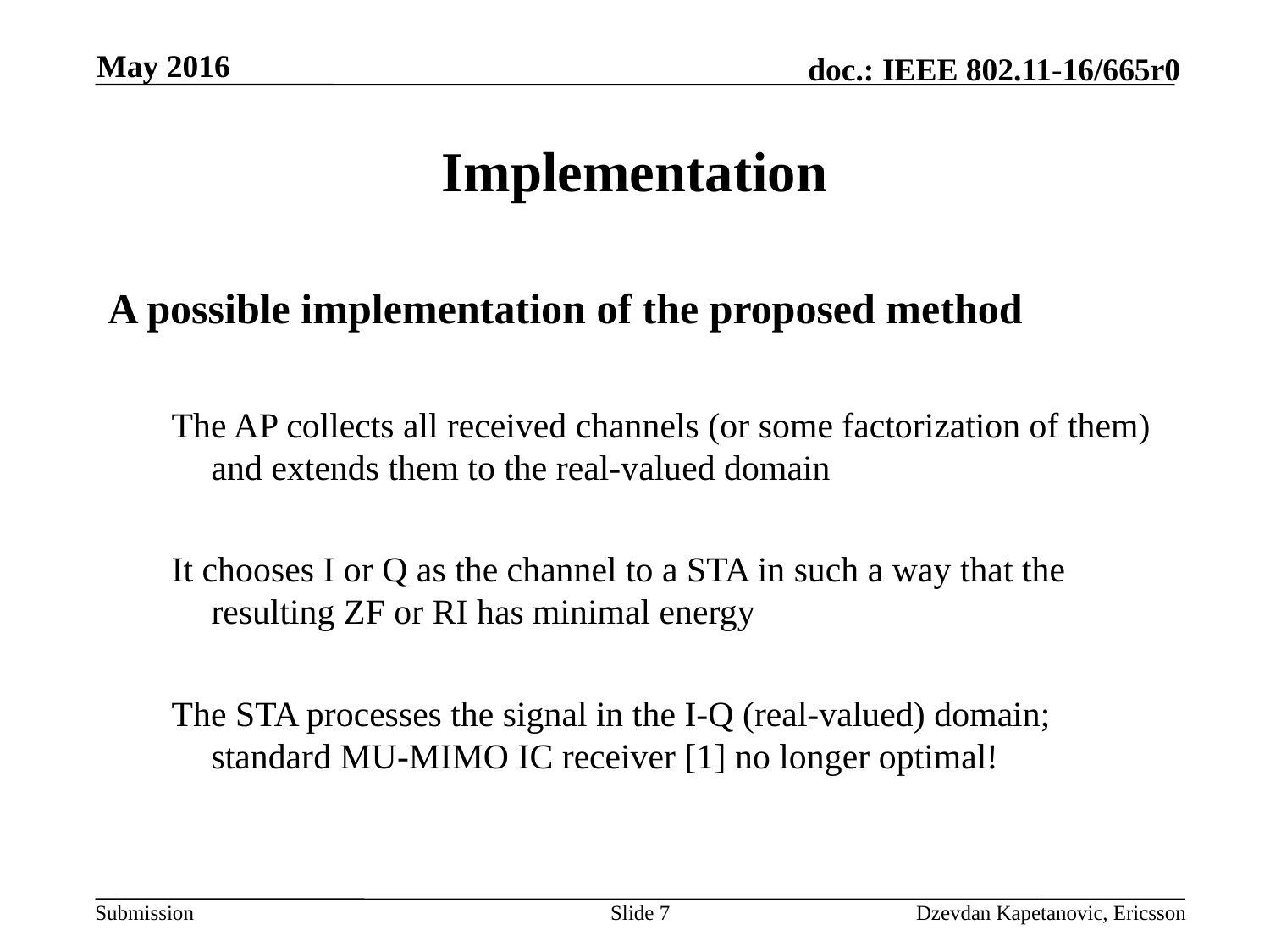

May 2016
# Implementation
A possible implementation of the proposed method

The AP collects all received channels (or some factorization of them) and extends them to the real-valued domain

It chooses I or Q as the channel to a STA in such a way that the resulting ZF or RI has minimal energy

The STA processes the signal in the I-Q (real-valued) domain; standard MU-MIMO IC receiver [1] no longer optimal!

Slide 7
Dzevdan Kapetanovic, Ericsson